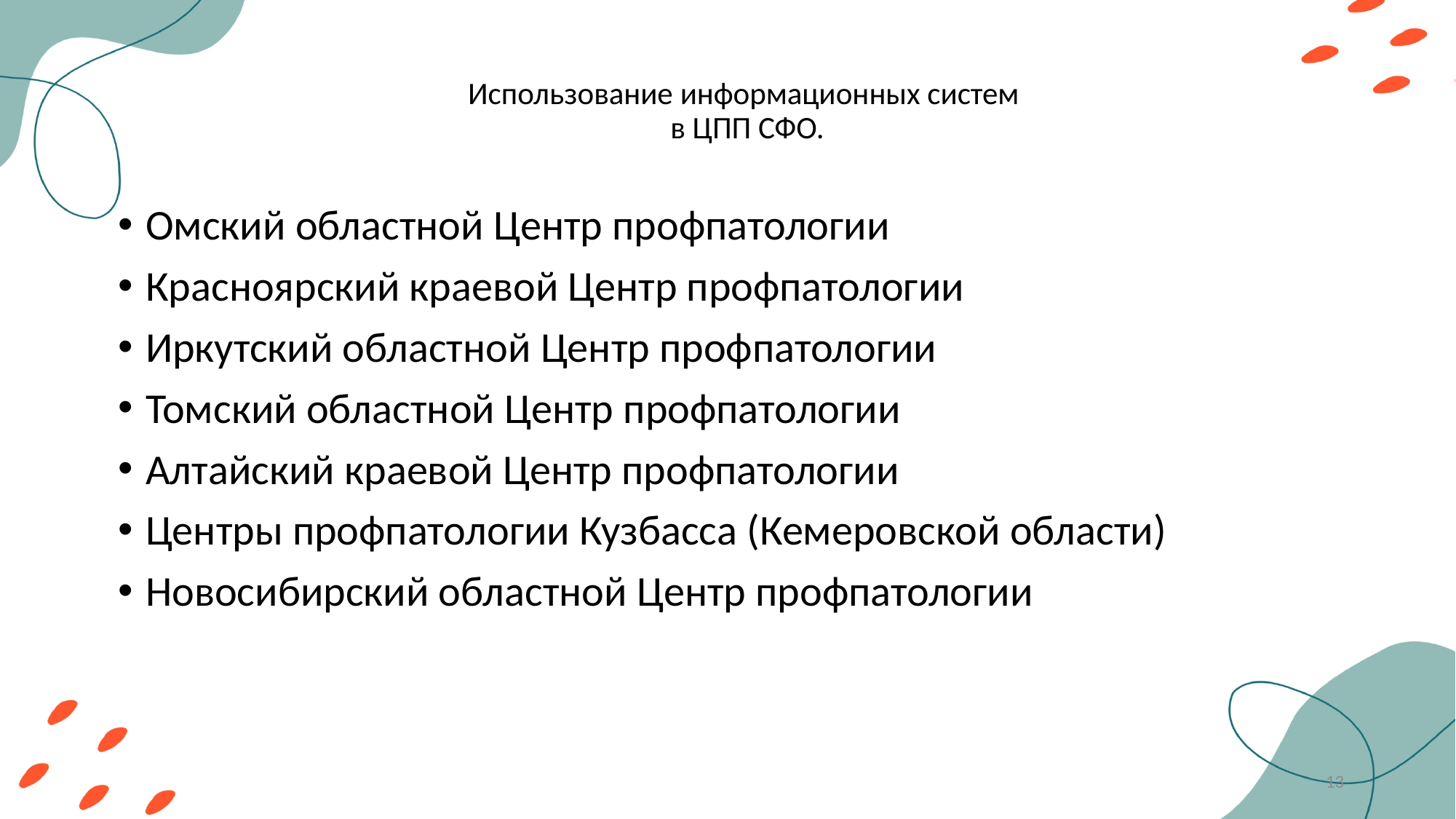

# Использование информационных систем в ЦПП СФО.
Омский областной Центр профпатологии
Красноярский краевой Центр профпатологии
Иркутский областной Центр профпатологии
Томский областной Центр профпатологии
Алтайский краевой Центр профпатологии
Центры профпатологии Кузбасса (Кемеровской области)
Новосибирский областной Центр профпатологии
13